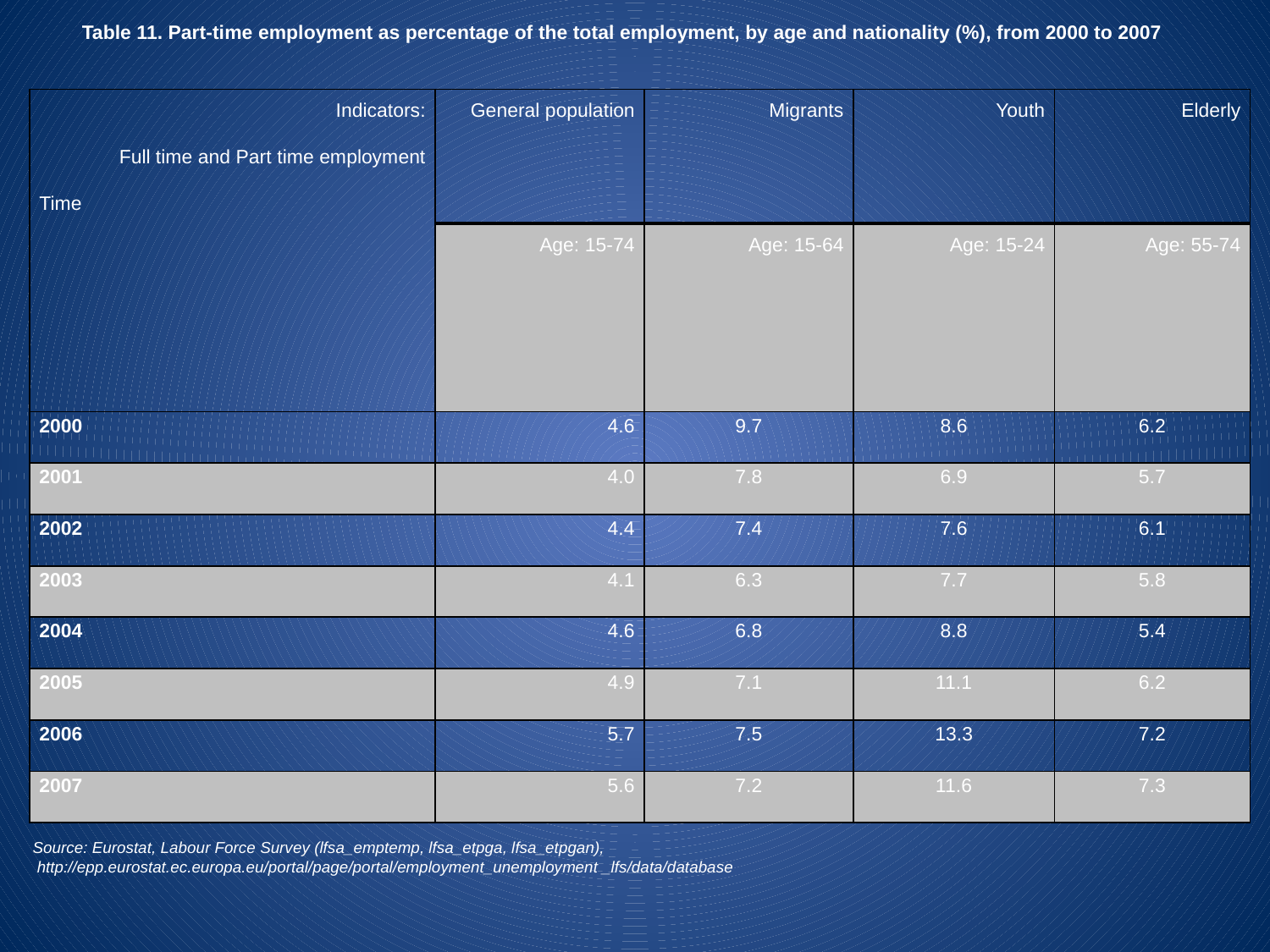

Table 11. Part-time employment as percentage of the total employment, by age and nationality (%), from 2000 to 2007
| Indicators: Full time and Part time employment Time | General population | Migrants | Youth | Elderly |
| --- | --- | --- | --- | --- |
|  | Age: 15-74 | Age: 15-64 | Age: 15-24 | Age: 55-74 |
| 2000 | 4.6 | 9.7 | 8.6 | 6.2 |
| 2001 | 4.0 | 7.8 | 6.9 | 5.7 |
| 2002 | 4.4 | 7.4 | 7.6 | 6.1 |
| 2003 | 4.1 | 6.3 | 7.7 | 5.8 |
| 2004 | 4.6 | 6.8 | 8.8 | 5.4 |
| 2005 | 4.9 | 7.1 | 11.1 | 6.2 |
| 2006 | 5.7 | 7.5 | 13.3 | 7.2 |
| 2007 | 5.6 | 7.2 | 11.6 | 7.3 |
Source: Eurostat, Labour Force Survey (lfsa_emptemp, lfsa_etpga, lfsa_etpgan),
 http://epp.eurostat.ec.europa.eu/portal/page/portal/employment_unemployment _lfs/data/database